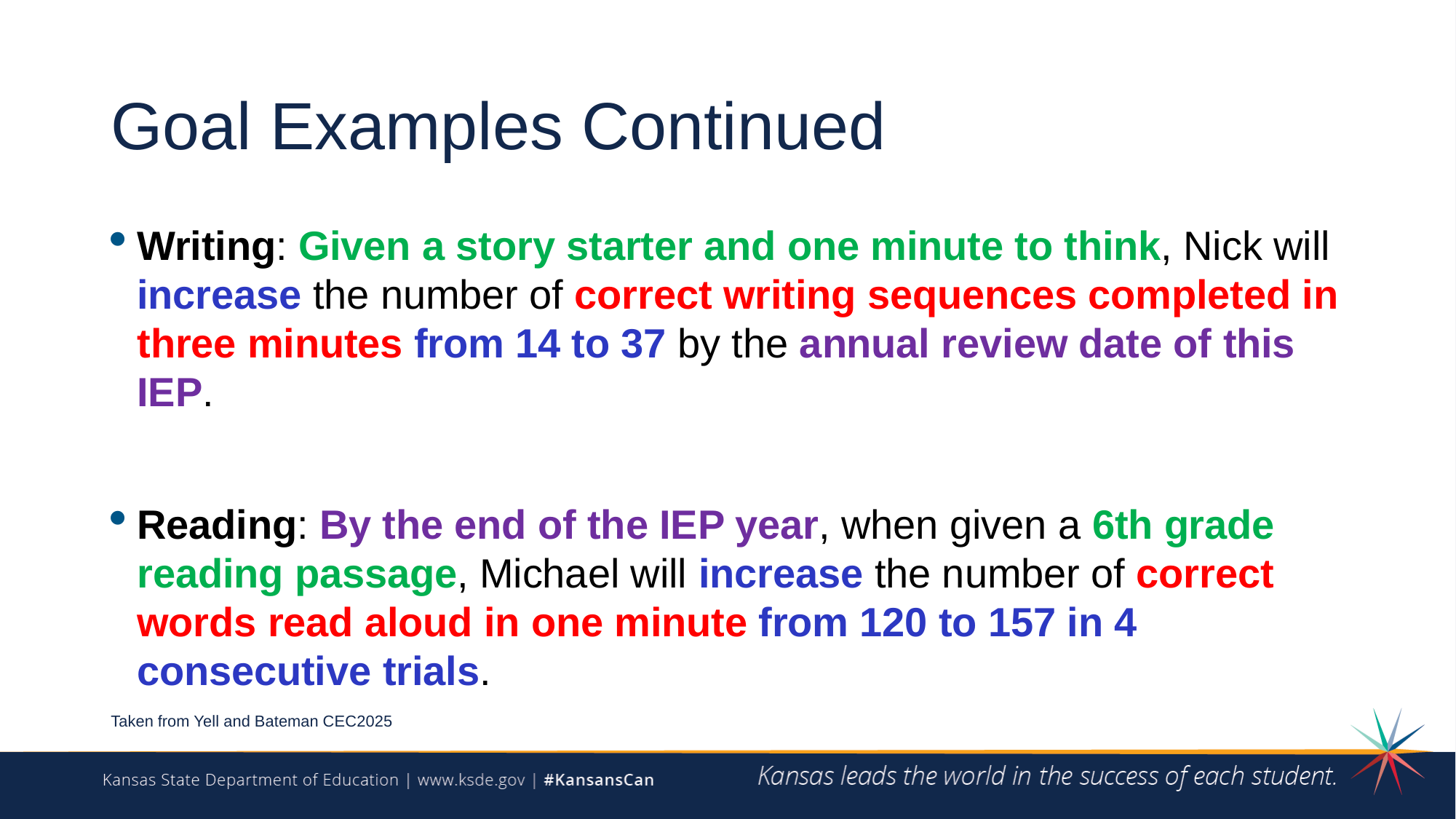

# Goal Examples Continued

Writing: Given a story starter and one minute to think, Nick will increase the number of correct writing sequences completed in three minutes from 14 to 37 by the annual review date of this IEP.

Reading: By the end of the IEP year, when given a 6th grade reading passage, Michael will increase the number of correct words read aloud in one minute from 120 to 157 in 4 consecutive trials.
Taken from Yell and Bateman CEC2025